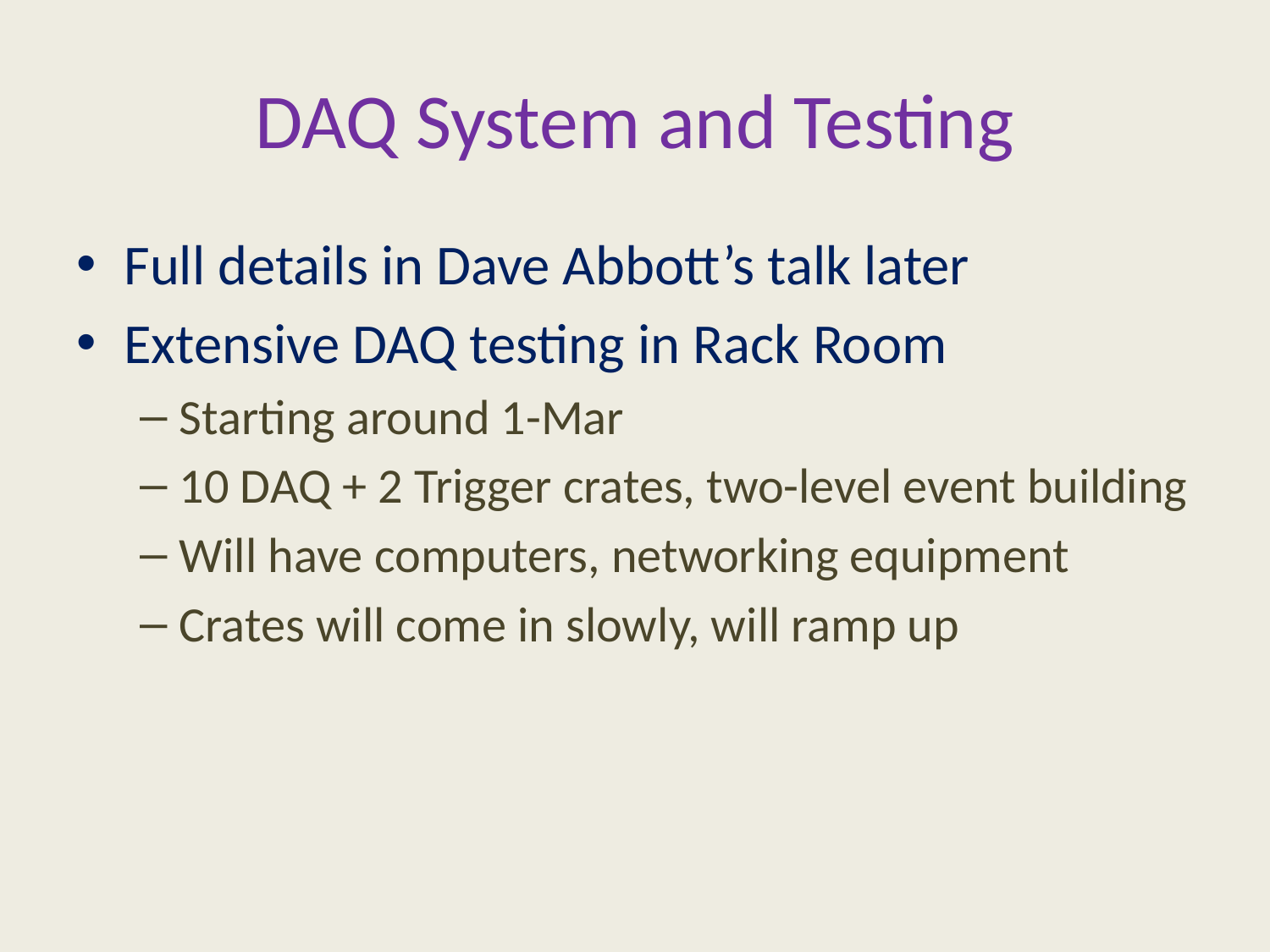

# DAQ System and Testing
Full details in Dave Abbott’s talk later
Extensive DAQ testing in Rack Room
Starting around 1-Mar
10 DAQ + 2 Trigger crates, two-level event building
Will have computers, networking equipment
Crates will come in slowly, will ramp up